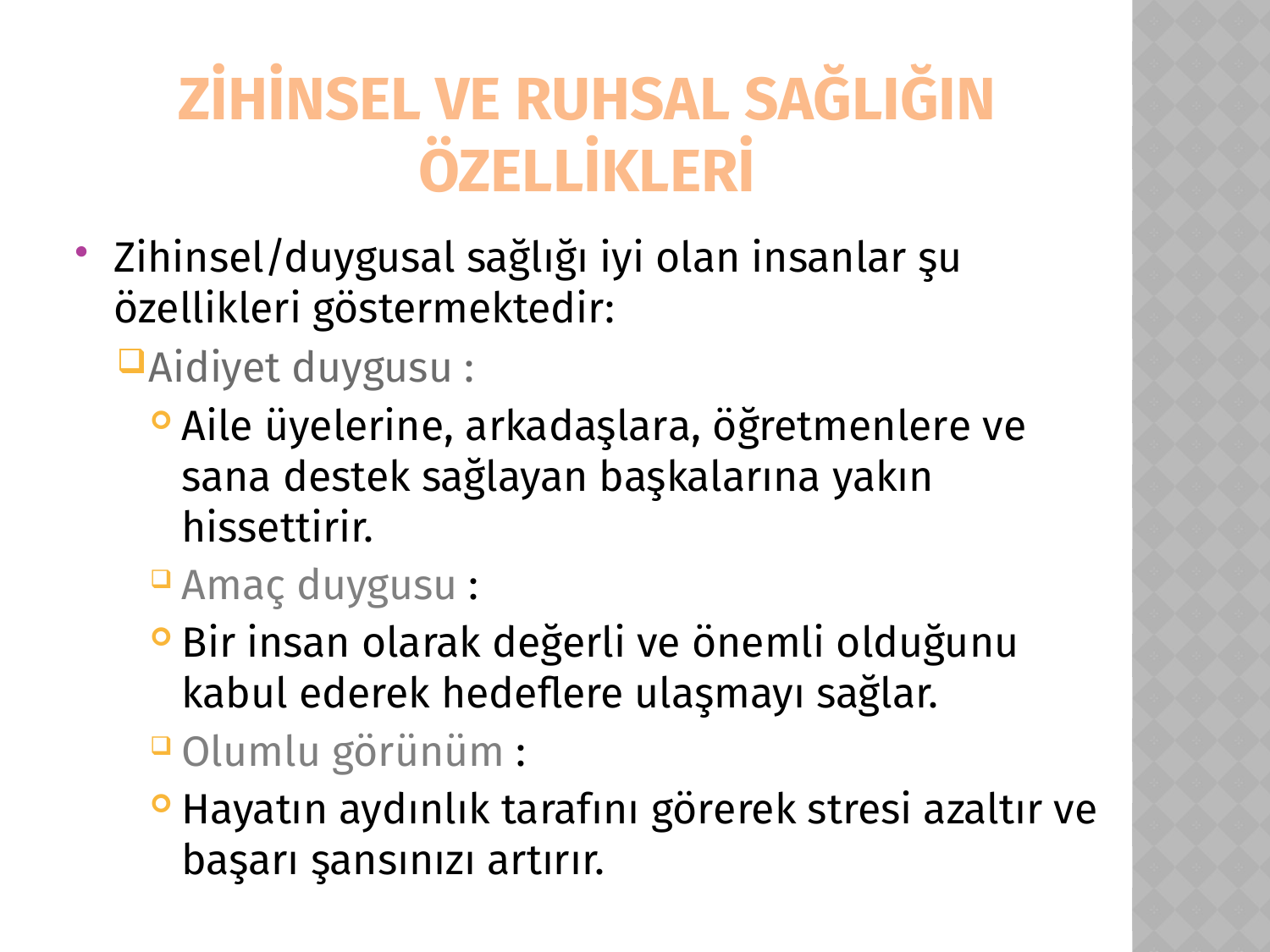

# ZİHİNSEL VE RUHSAL SAĞLIĞIN ÖZELLİKLERİ
Zihinsel/duygusal sağlığı iyi olan insanlar şu özellikleri göstermektedir:
Aidiyet duygusu :
Aile üyelerine, arkadaşlara, öğretmenlere ve sana destek sağlayan başkalarına yakın hissettirir.
Amaç duygusu :
Bir insan olarak değerli ve önemli olduğunu kabul ederek hedeflere ulaşmayı sağlar.
Olumlu görünüm :
Hayatın aydınlık tarafını görerek stresi azaltır ve başarı şansınızı artırır.